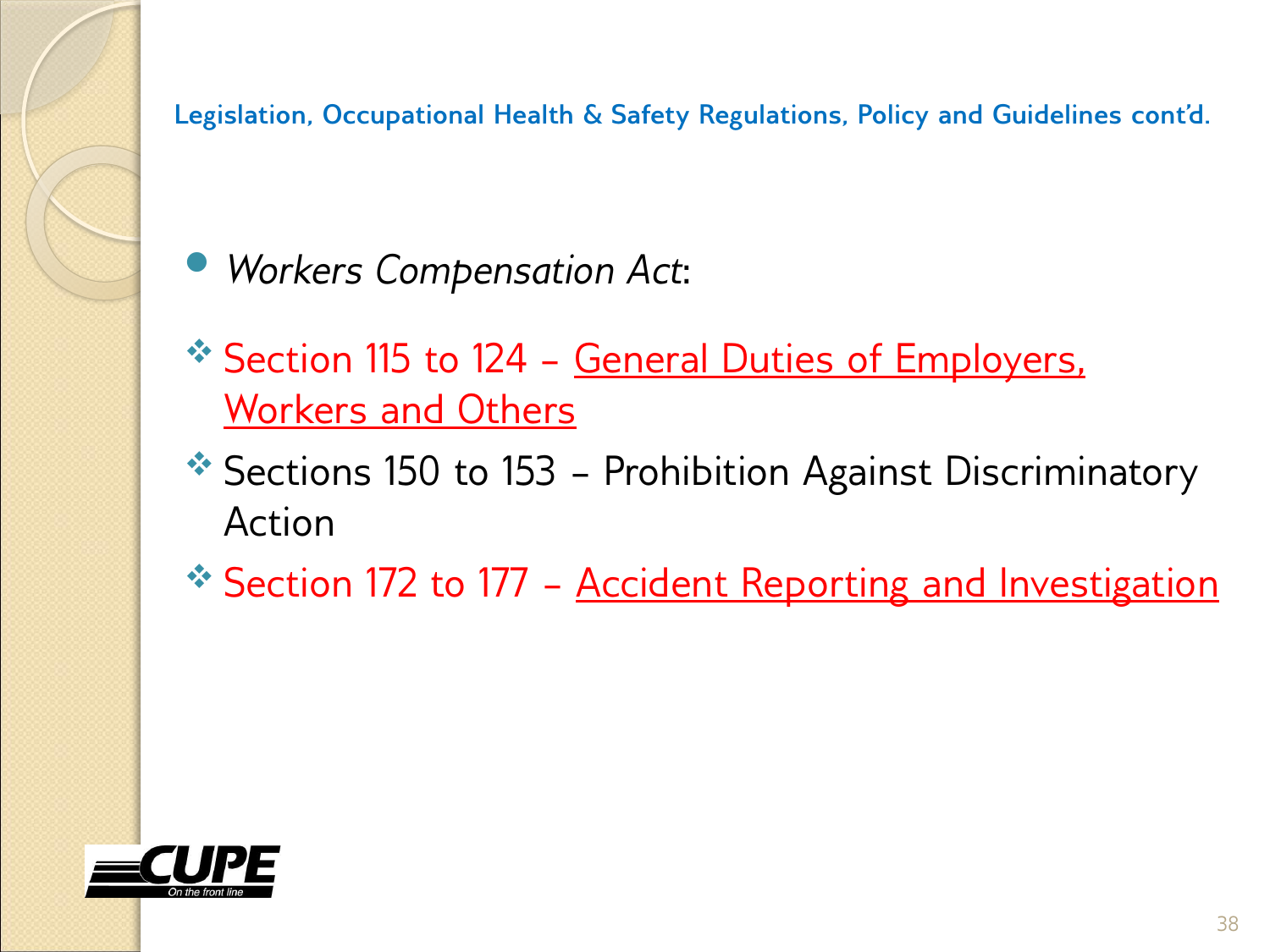

# Legislation, Occupational Health & Safety Regulations, Policy and Guidelines cont’d.
Workers Compensation Act:

Section 115 to 124 – General Duties of Employers, Workers and Others
Sections 150 to 153 – Prohibition Against Discriminatory Action
Section 172 to 177 – Accident Reporting and Investigation

38